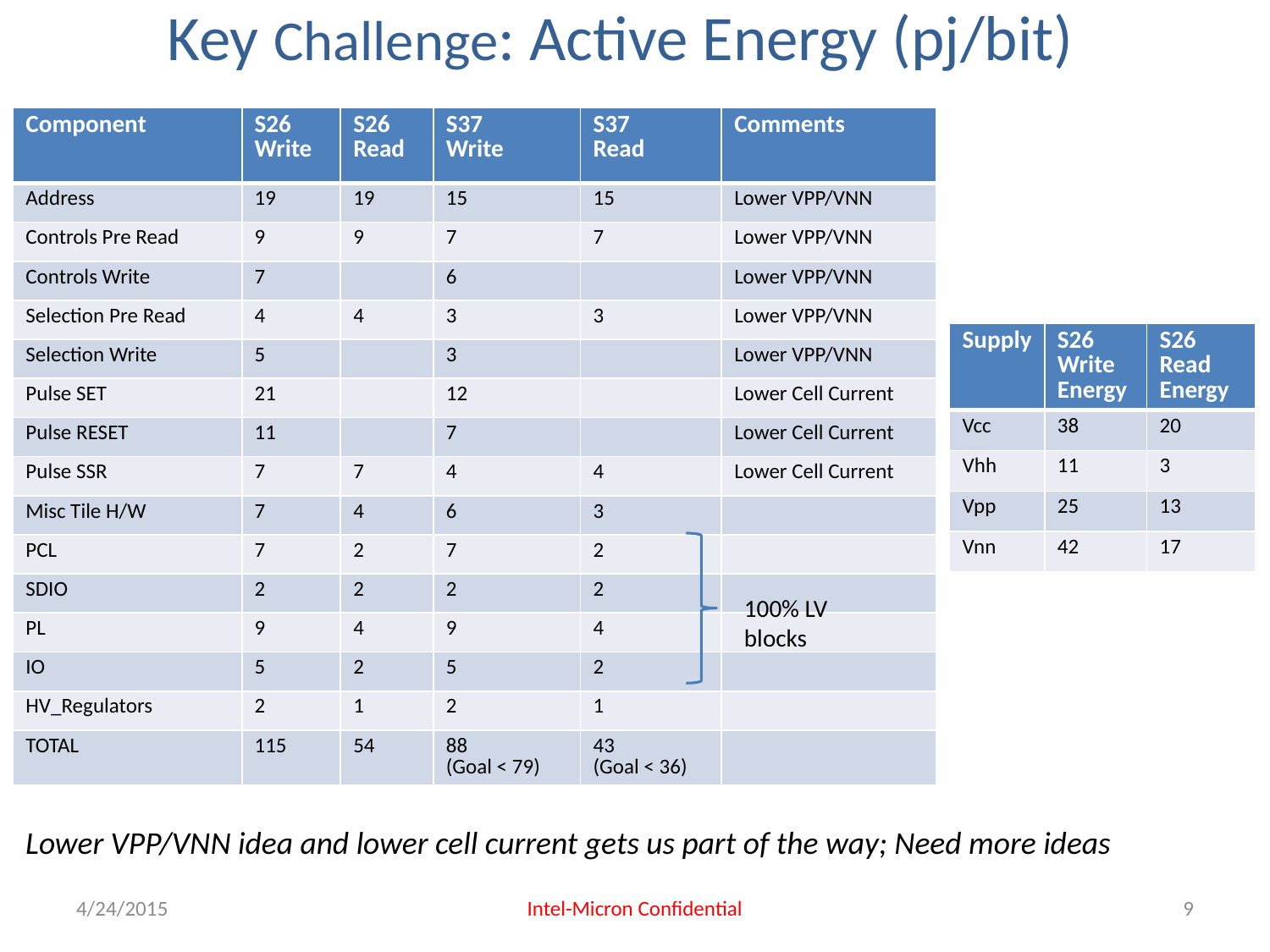

# Key Challenge: Active Energy (pj/bit)
| Component | S26 Write | S26 Read | S37 Write | S37 Read | Comments |
| --- | --- | --- | --- | --- | --- |
| Address | 19 | 19 | 15 | 15 | Lower VPP/VNN |
| Controls Pre Read | 9 | 9 | 7 | 7 | Lower VPP/VNN |
| Controls Write | 7 |  | 6 |  | Lower VPP/VNN |
| Selection Pre Read | 4 | 4 | 3 | 3 | Lower VPP/VNN |
| Selection Write | 5 |  | 3 |  | Lower VPP/VNN |
| Pulse SET | 21 |  | 12 |  | Lower Cell Current |
| Pulse RESET | 11 |  | 7 |  | Lower Cell Current |
| Pulse SSR | 7 | 7 | 4 | 4 | Lower Cell Current |
| Misc Tile H/W | 7 | 4 | 6 | 3 |  |
| PCL | 7 | 2 | 7 | 2 |  |
| SDIO | 2 | 2 | 2 | 2 |  |
| PL | 9 | 4 | 9 | 4 |  |
| IO | 5 | 2 | 5 | 2 |  |
| HV\_Regulators | 2 | 1 | 2 | 1 |  |
| TOTAL | 115 | 54 | 88 (Goal < 79) | 43 (Goal < 36) |  |
| Supply | S26 Write Energy | S26 Read Energy |
| --- | --- | --- |
| Vcc | 38 | 20 |
| Vhh | 11 | 3 |
| Vpp | 25 | 13 |
| Vnn | 42 | 17 |

100% LV blocks
Lower VPP/VNN idea and lower cell current gets us part of the way; Need more ideas
4/24/2015
Intel-Micron Confidential
9